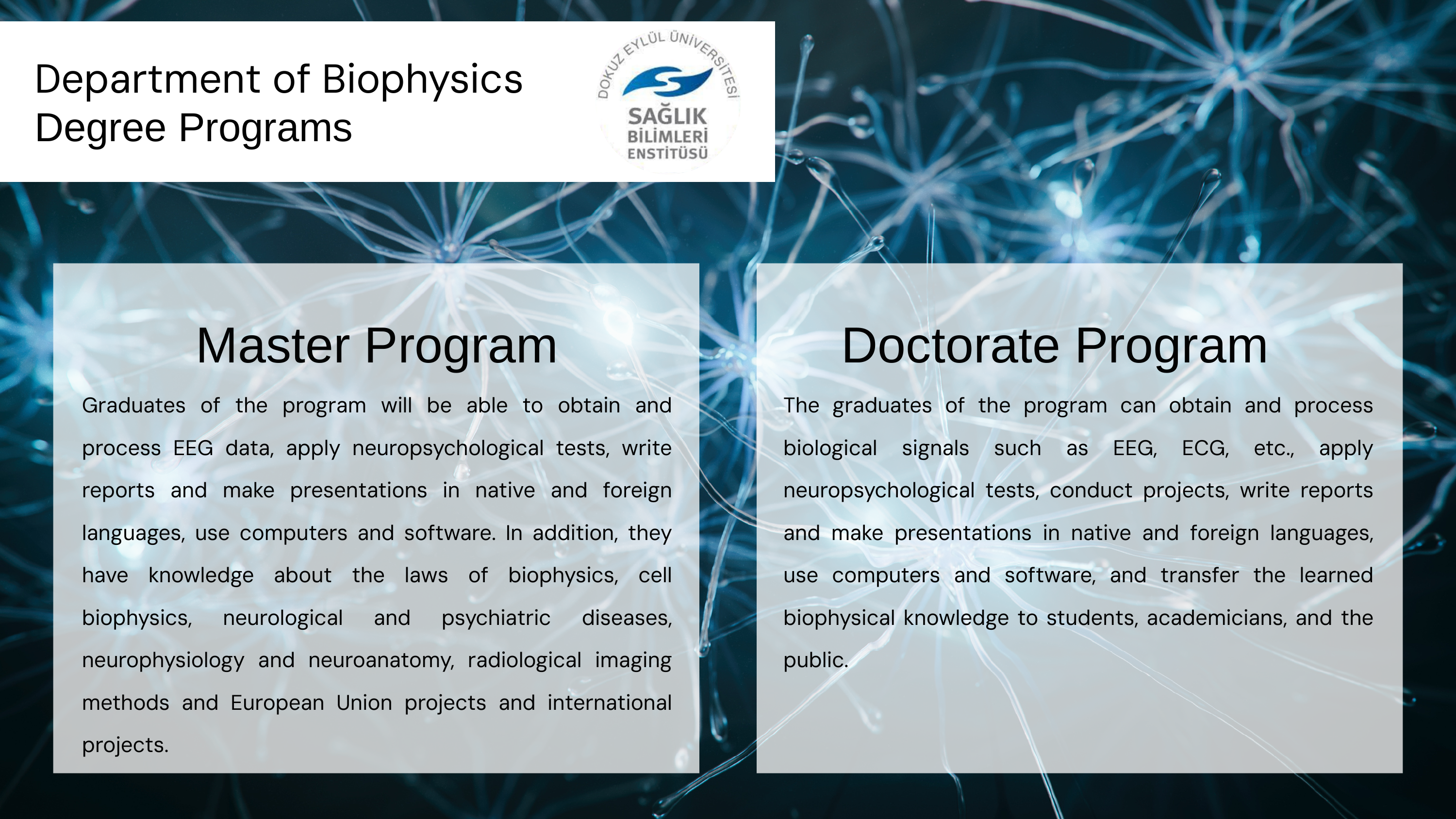

Department of Biophysics
Degree Programs

Master Program
Doctorate Program
Graduates of the program will be able to obtain and process EEG data, apply neuropsychological tests, write reports and make presentations in native and foreign languages, use computers and software. In addition, they have knowledge about the laws of biophysics, cell biophysics, neurological and psychiatric diseases, neurophysiology and neuroanatomy, radiological imaging methods and European Union projects and international projects.
The graduates of the program can obtain and process biological signals such as EEG, ECG, etc., apply neuropsychological tests, conduct projects, write reports and make presentations in native and foreign languages, use computers and software, and transfer the learned biophysical knowledge to students, academicians, and the public.